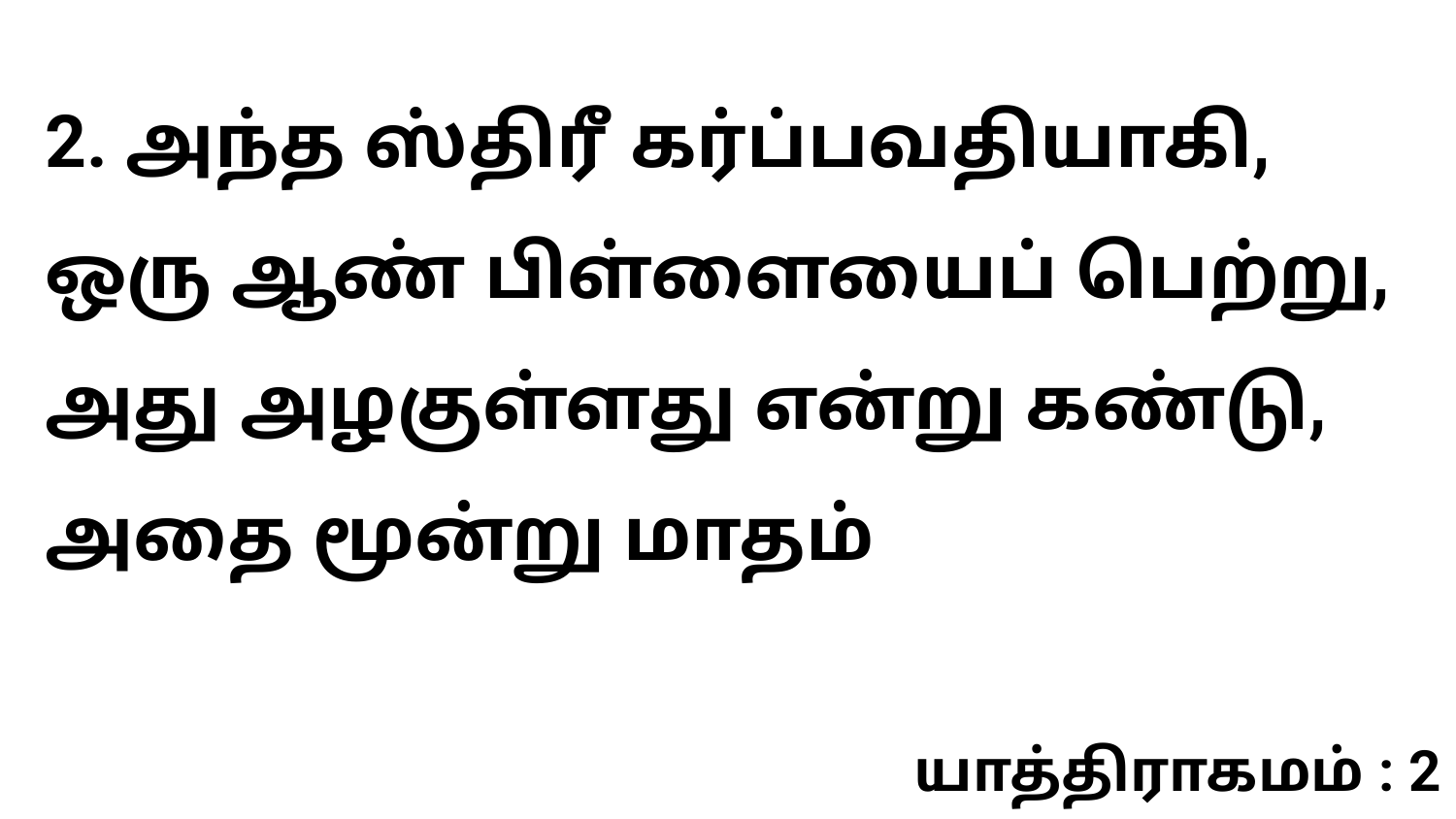

2. அந்த ஸ்திரீ கர்ப்பவதியாகி, ஒரு ஆண் பிள்ளையைப் பெற்று, அது அழகுள்ளது என்று கண்டு, அதை மூன்று மாதம்
யாத்திராகமம் : 2